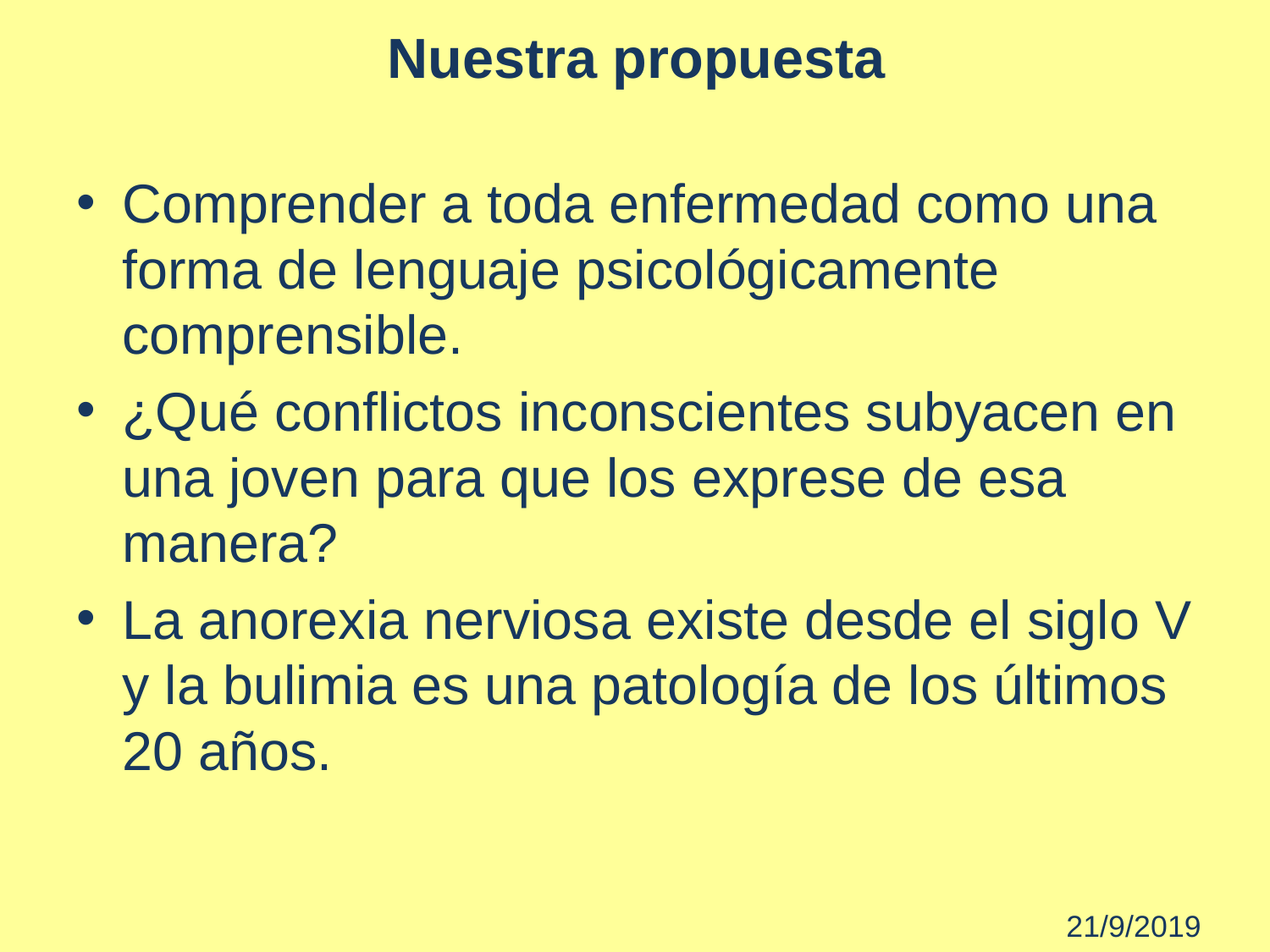

# Nuestra propuesta
Comprender a toda enfermedad como una forma de lenguaje psicológicamente comprensible.
¿Qué conflictos inconscientes subyacen en una joven para que los exprese de esa manera?
La anorexia nerviosa existe desde el siglo V y la bulimia es una patología de los últimos 20 años.
     21/9/2019